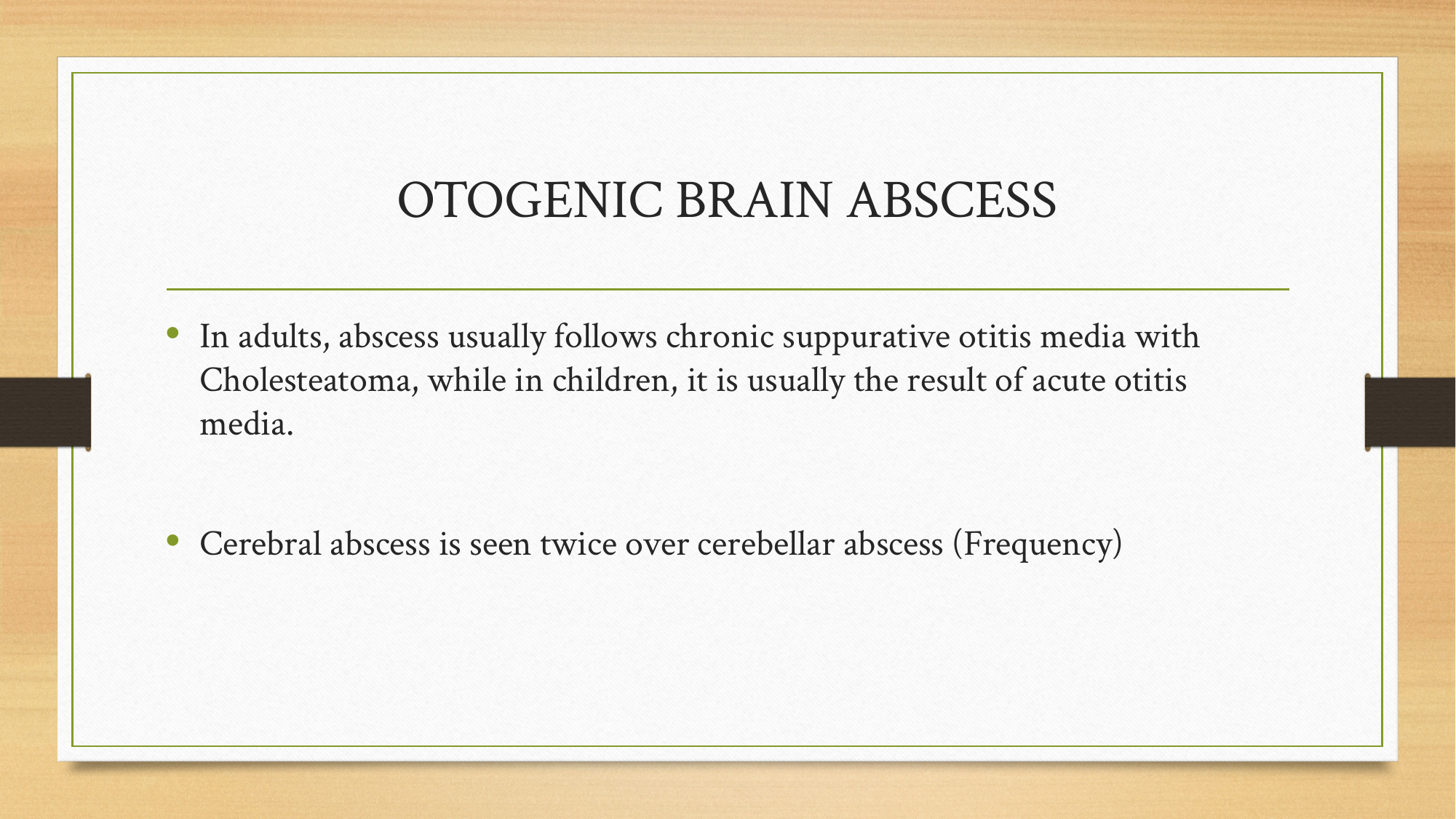

# OTOGENIC BRAIN ABSCESS
In adults, abscess usually follows chronic suppurative otitis media with Cholesteatoma, while in children, it is usually the result of acute otitis media.

Cerebral abscess is seen twice over cerebellar abscess (Frequency)